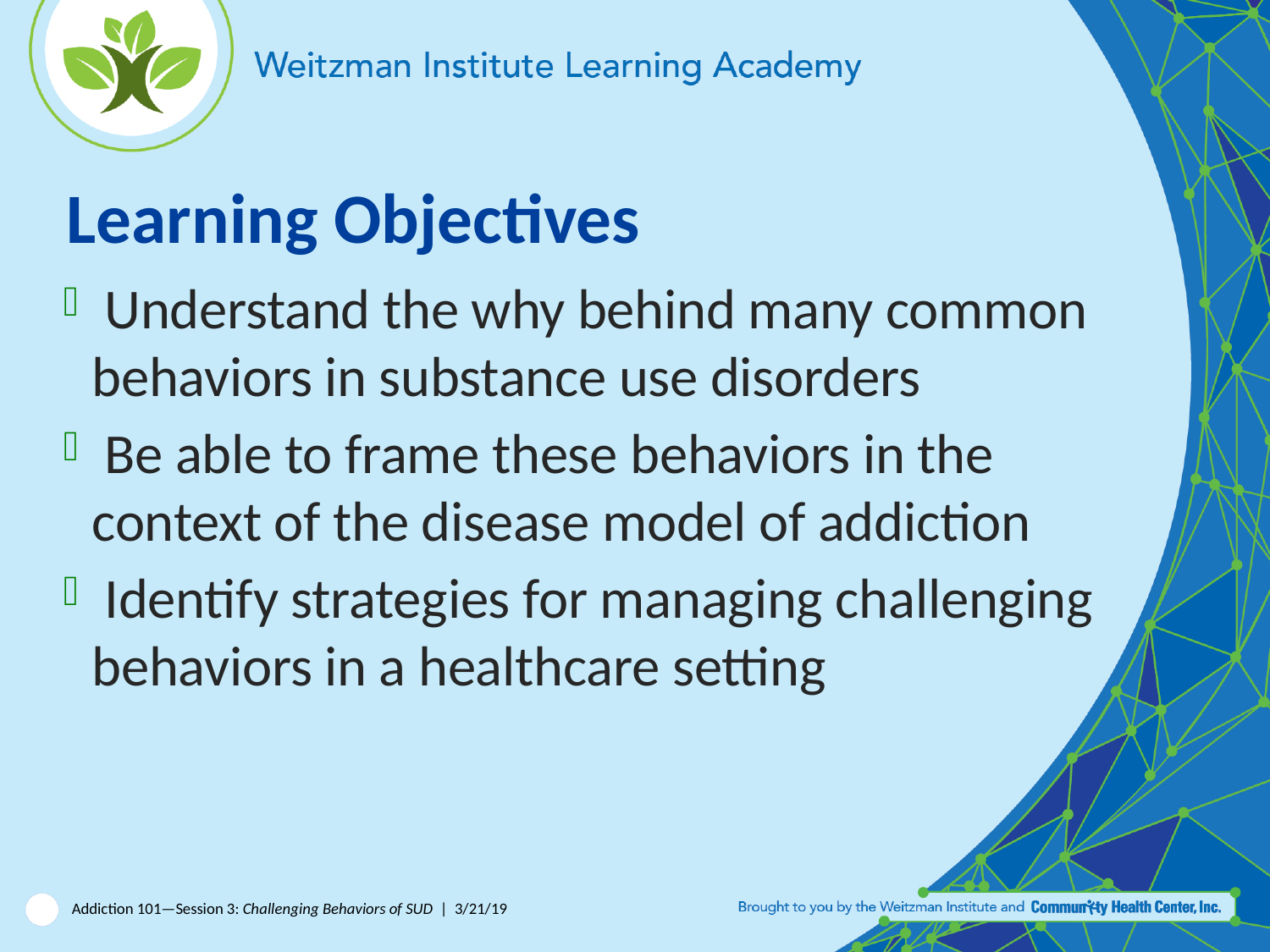

Learning Objectives
 Understand the why behind many common behaviors in substance use disorders
 Be able to frame these behaviors in the context of the disease model of addiction
 Identify strategies for managing challenging behaviors in a healthcare setting
Addiction 101—Session 3: Challenging Behaviors of SUD  |  3/21/19